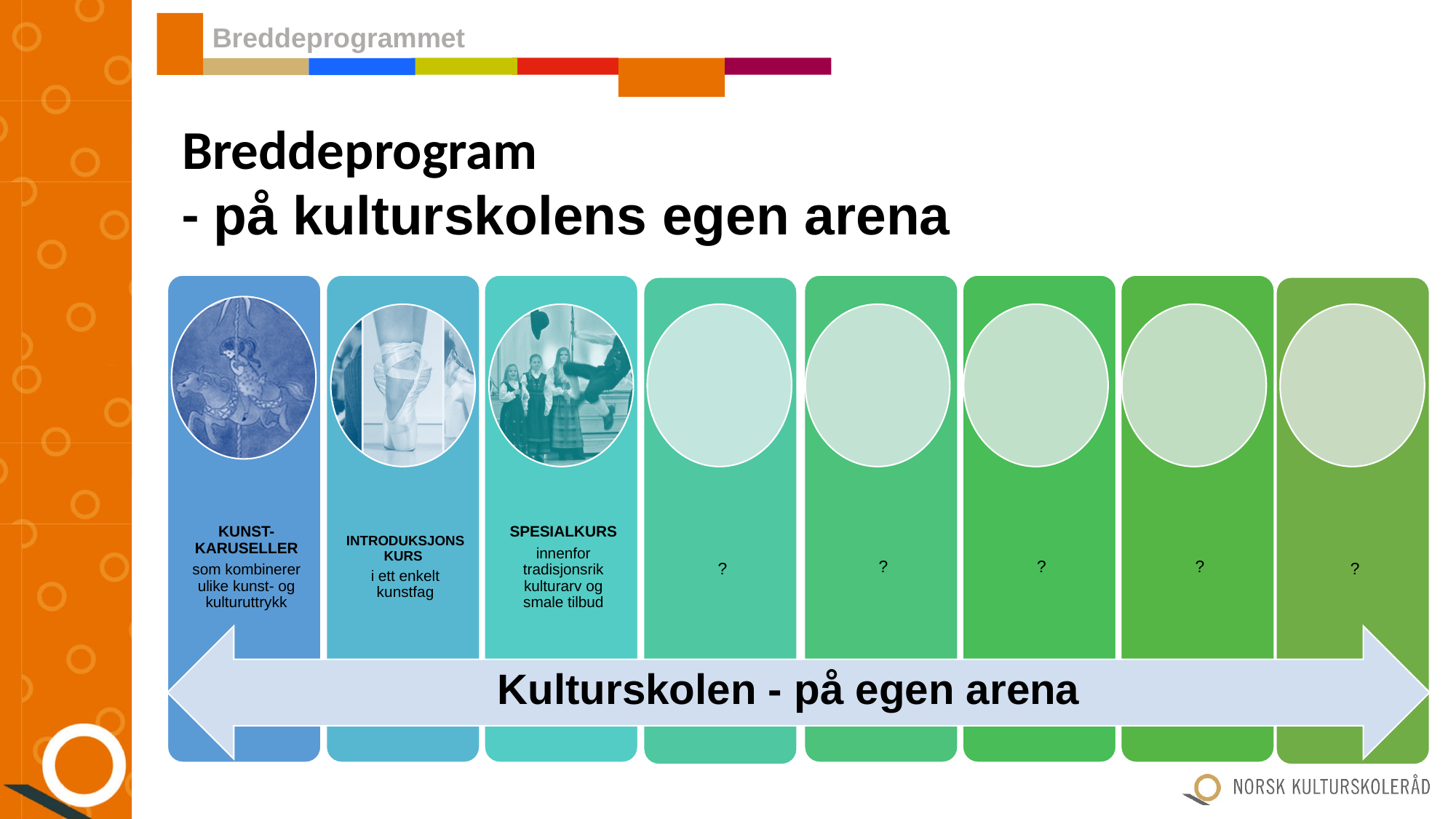

Breddeprogrammet
Breddeprogram
- på kulturskolens egen arena

KUNST-KARUSELLER
som kombinerer ulike kunst- og kulturuttrykk
INTRODUKSJONS KURS
i ett enkelt kunstfag
SPESIALKURS
innenfor tradisjonsrik kulturarv og smale tilbud
?
?
?
?
?
Kulturskolen - på egen arena